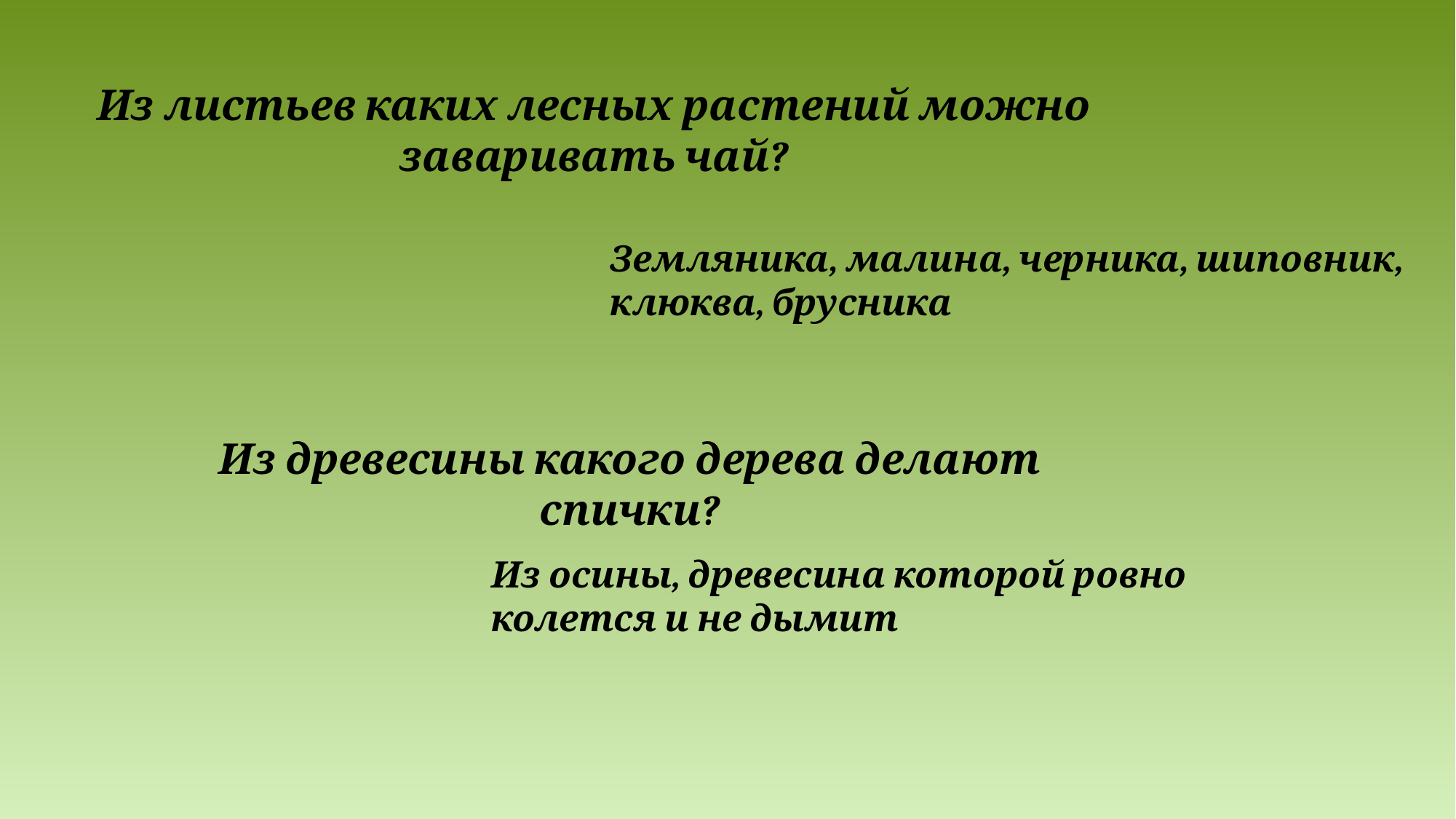

# Из листьев каких лесных растений можно заваривать чай?
Земляника, малина, черника, шиповник, клюква, брусника
Из древесины какого дерева делают спички?
Из осины, древесина которой ровно колется и не дымит